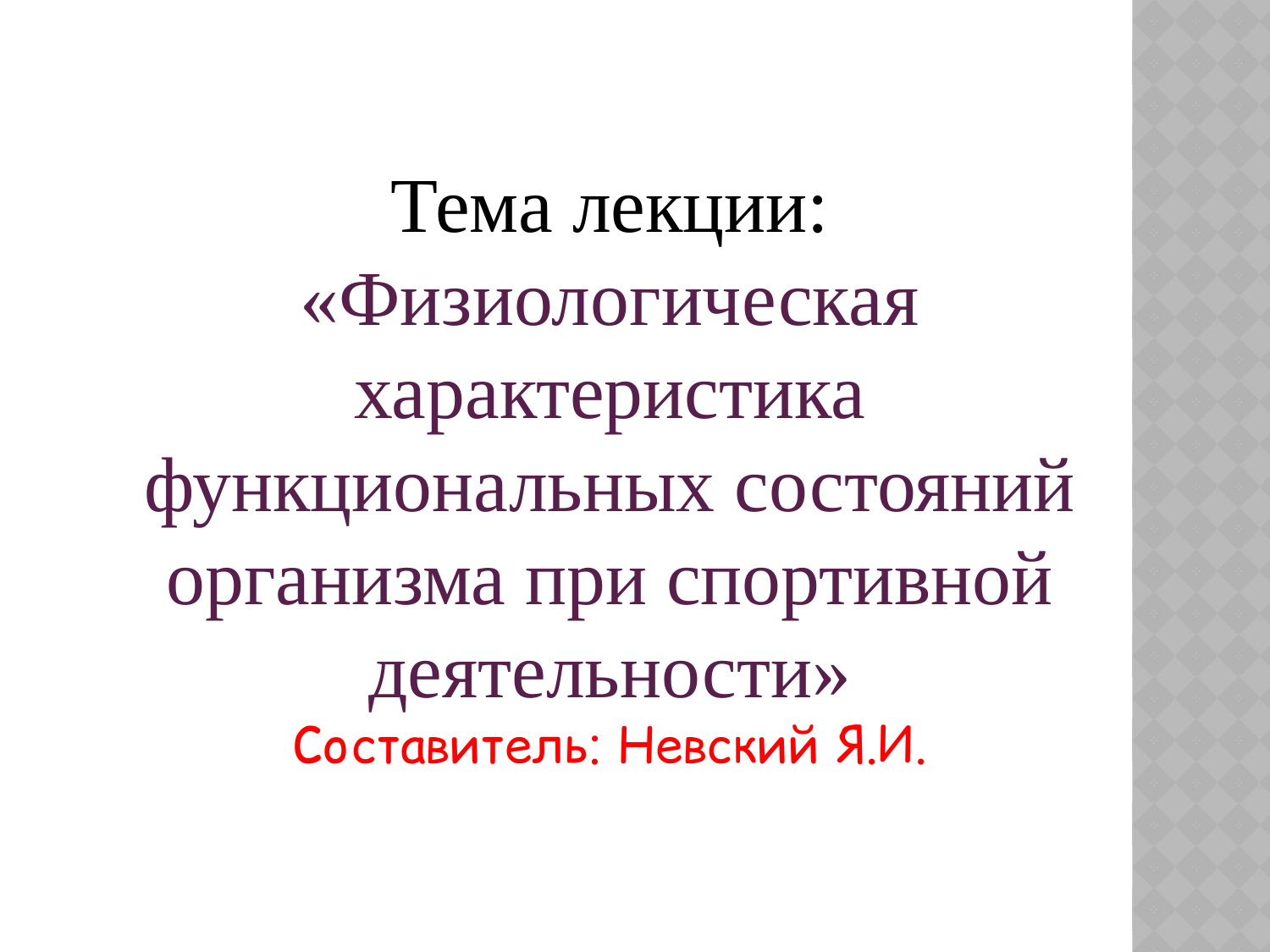

Тема лекции: «Физиологическая характеристика функциональных состояний организма при спортивной деятельности»
Составитель: Невский Я.И.